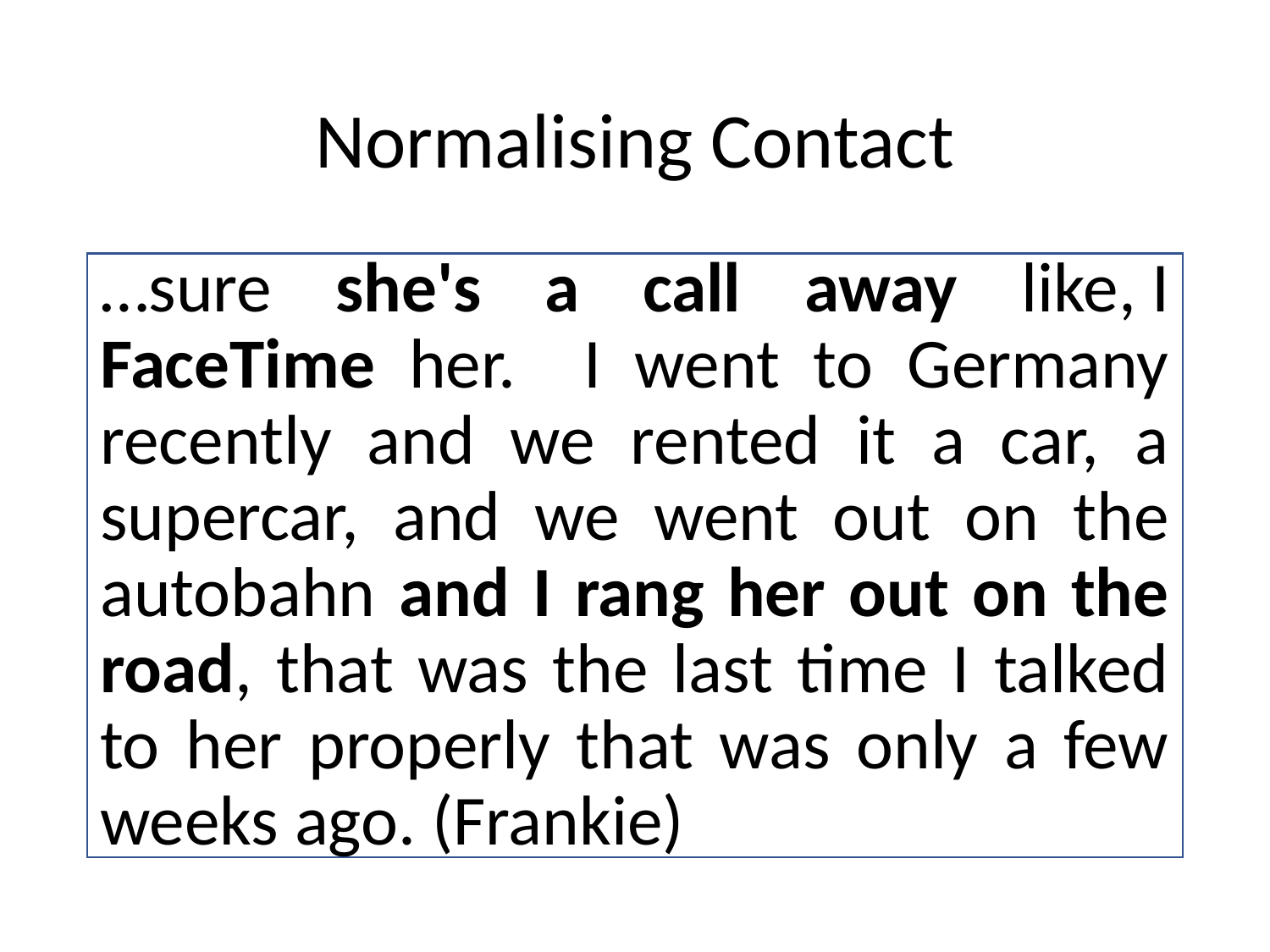

# Normalising Contact
…sure she's a call away like, I FaceTime her.  I went to Germany recently and we rented it a car, a supercar, and we went out on the autobahn and I rang her out on the road, that was the last time I talked to her properly that was only a few weeks ago. (Frankie)
So I sent him a friend request and he accepted straightaway and messaged me …, he just responded you’re my sister and I was like this is unreal.  So then he messaged our older sister and then she sent me a friend request so I was like oh it was her. (Eleanor)
So I sent him a friend request and he accepted straightaway and messaged me …, he just responded you’re my sister and I was like this is unreal.  So then he messaged our older sister and then she sent me a friend request so I was like oh it was her. (Eleanor)
So I sent him a friend request and he accepted straightaway and messaged me …, he just responded you’re my sister and I was like this is unreal.  So then he messaged our older sister and then she sent me a friend request so I was like oh it was her. (Eleanor)
…sure she's a call away like, I FaceTime her.  I went to Germany recently and we rented it a car, a supercar, and we went out on the autobahn and I rang her out on the road, that was the last time I talked to her properly that was only a few weeks ago. (Frankie)
…sure she's a call away like, I FaceTime her.  I went to Germany recently and we rented it a car, a supercar, and we went out on the autobahn and I rang her out on the road, that was the last time I talked to her properly that was only a few weeks ago. (Frankie)
…sure she's a call away like, I FaceTime her.  I went to Germany recently and we rented it a car, a supercar, and we went out on the autobahn and I rang her out on the road, that was the last time I talked to her properly that was only a few weeks ago. (Frankie)
I only have contact with the brothers through Facebook, but my parents, my Mom and Dad, they pop into the calls.  So it’s, yeah, so they’re always happy to pop into the calls for a few minutes. (Laura)
I only have contact with the brothers through Facebook, but my parents, my Mom and Dad, they pop into the calls.  So it’s, yeah, so they’re always happy to pop into the calls for a few minutes. (Laura)
I only have contact with the brothers through Facebook, but my parents, my Mom and Dad, they pop into the calls.  So it’s, yeah, so they’re always happy to pop into the calls for a few minutes. (Laura)
..they write on my timeline quite a bit and then they tag me in stuff, but I’m very bad with checking Facebook…so I don’t reply as much as they probably want me to, …I like their posts and stuff.  So they know that … it’s like some part of me it’s happy to but then again, like my Irish friends and stuff…yeah, can see it and it’s just, they don’t need to see that bit. Yeah, it’s a bit more private.  But no-one has asked about it, so it’s fine. (Laura)
..they write on my timeline quite a bit and then they tag me in stuff, but I’m very bad with checking Facebook…so I don’t reply as much as they probably want me to, …I like their posts and stuff.  So they know that … it’s like some part of me it’s happy to but then again, like my Irish friends and stuff…yeah, can see it and it’s just, they don’t need to see that bit. Yeah, it’s a bit more private.  But no-one has asked about it, so it’s fine. (Laura)
..they write on my timeline quite a bit and then they tag me in stuff, but I’m very bad with checking Facebook…so I don’t reply as much as they probably want me to, …I like their posts and stuff.  So they know that … it’s like some part of me it’s happy to but then again, like my Irish friends and stuff…yeah, can see it and it’s just, they don’t need to see that bit. Yeah, it’s a bit more private.  But no-one has asked about it, so it’s fine. (Laura)
In terms of privacy there's probably a negative implication …because I didn't want for example my birth aunty knowing my Facebook, now I've finally given that leap in the last year to let her have my Facebook account and then she sees all, she's like, she's funny, she's liking everything like back to the first day ever so she's obviously done a good old search (Frankie).
In terms of privacy there's probably a negative implication …because I didn't want for example my birth aunty knowing my Facebook, now I've finally given that leap in the last year to let her have my Facebook account and then she sees all, she's like, she's funny, she's liking everything like back to the first day ever so she's obviously done a good old search (Frankie).
In terms of privacy there's probably a negative implication …because I didn't want for example my birth aunty knowing my Facebook, now I've finally given that leap in the last year to let her have my Facebook account and then she sees all, she's like, she's funny, she's liking everything like back to the first day ever so she's obviously done a good old search (Frankie).
Yeah, to be able to hug them and stuff would be great.  Yeah.  Give them a bit of a high five sometimes. (Eleanor)
Yeah, to be able to hug them and stuff would be great.  Yeah.  Give them a bit of a high five sometimes. (Eleanor)
Yeah, to be able to hug them and stuff would be great.  Yeah.  Give them a bit of a high five sometimes. (Eleanor)
when I met my sister first it was through Skype so that was, but it's a completely different thing when they're tangible and they're in the room and it's not a digital screen. (Frankie)
when I met my sister first it was through Skype so that was, but it's a completely different thing when they're tangible and they're in the room and it's not a digital screen. (Frankie)
when I met my sister first it was through Skype so that was, but it's a completely different thing when they're tangible and they're in the room and it's not a digital screen. (Frankie)